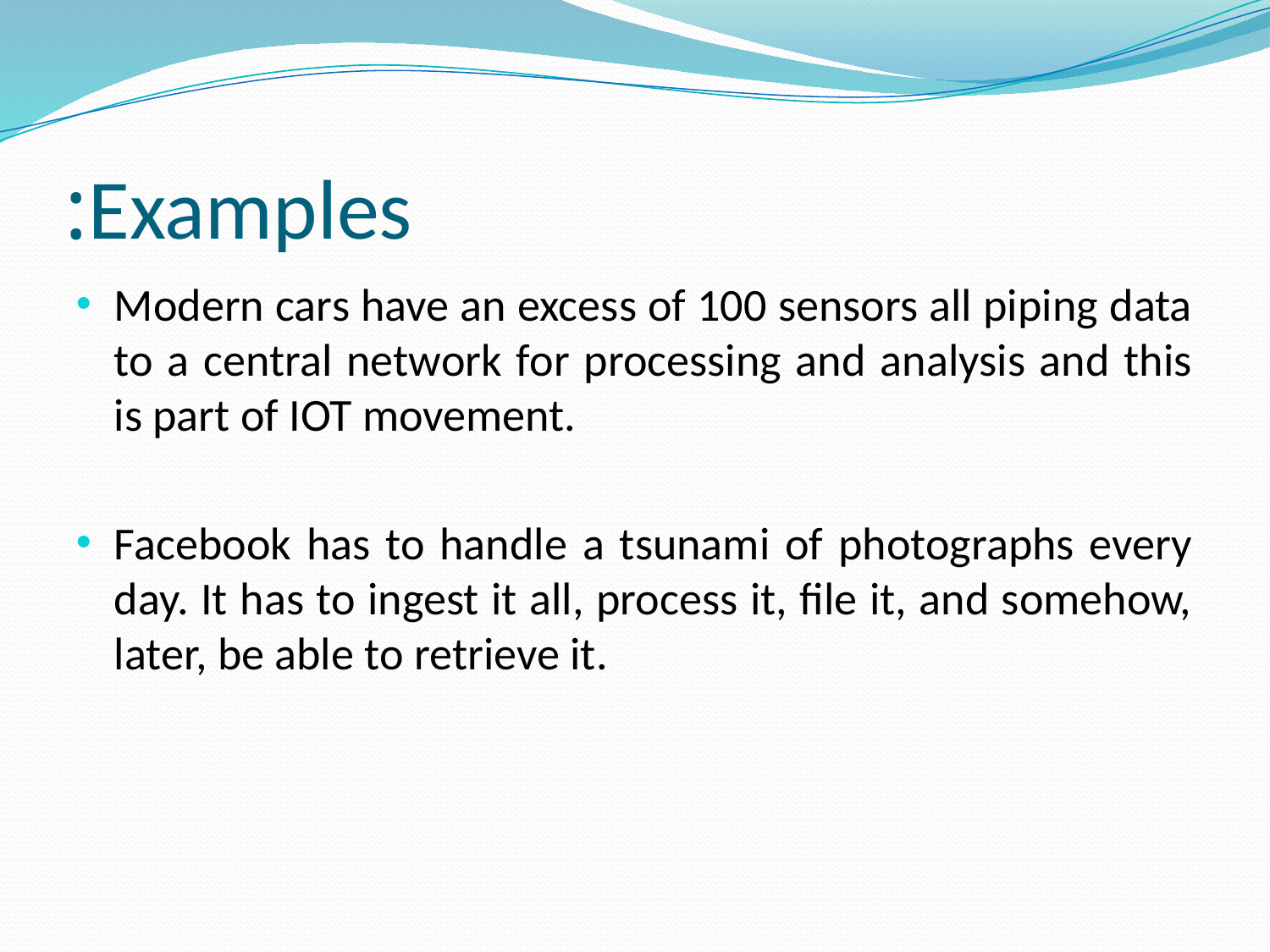

# Examples:
Modern cars have an excess of 100 sensors all piping data to a central network for processing and analysis and this is part of IOT movement.

Facebook has to handle a tsunami of photographs every day. It has to ingest it all, process it, file it, and somehow, later, be able to retrieve it.